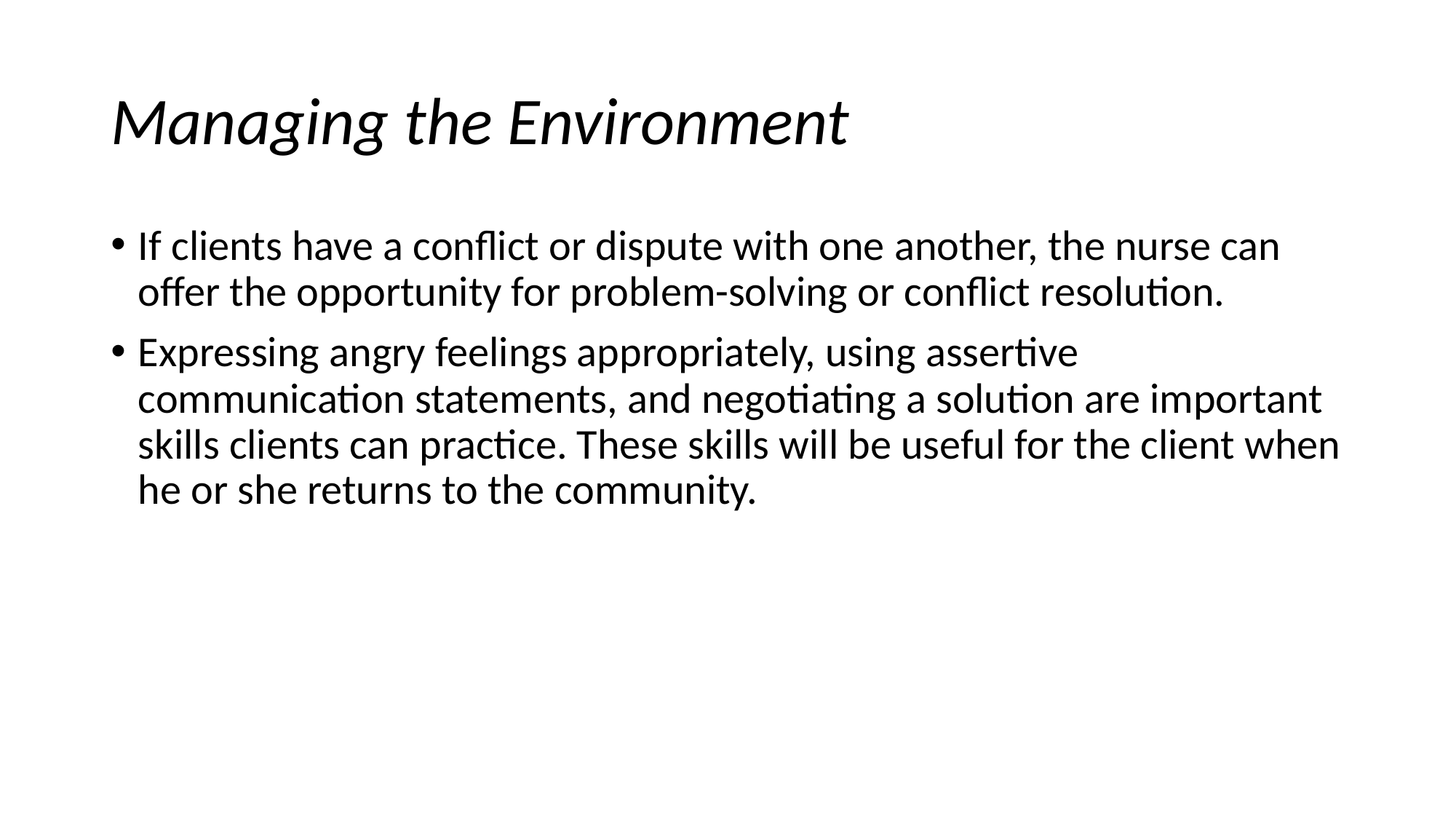

# Managing the Environment
If clients have a conflict or dispute with one another, the nurse can offer the opportunity for problem-solving or conflict resolution.
Expressing angry feelings appropriately, using assertive communication statements, and negotiating a solution are important skills clients can practice. These skills will be useful for the client when he or she returns to the community.